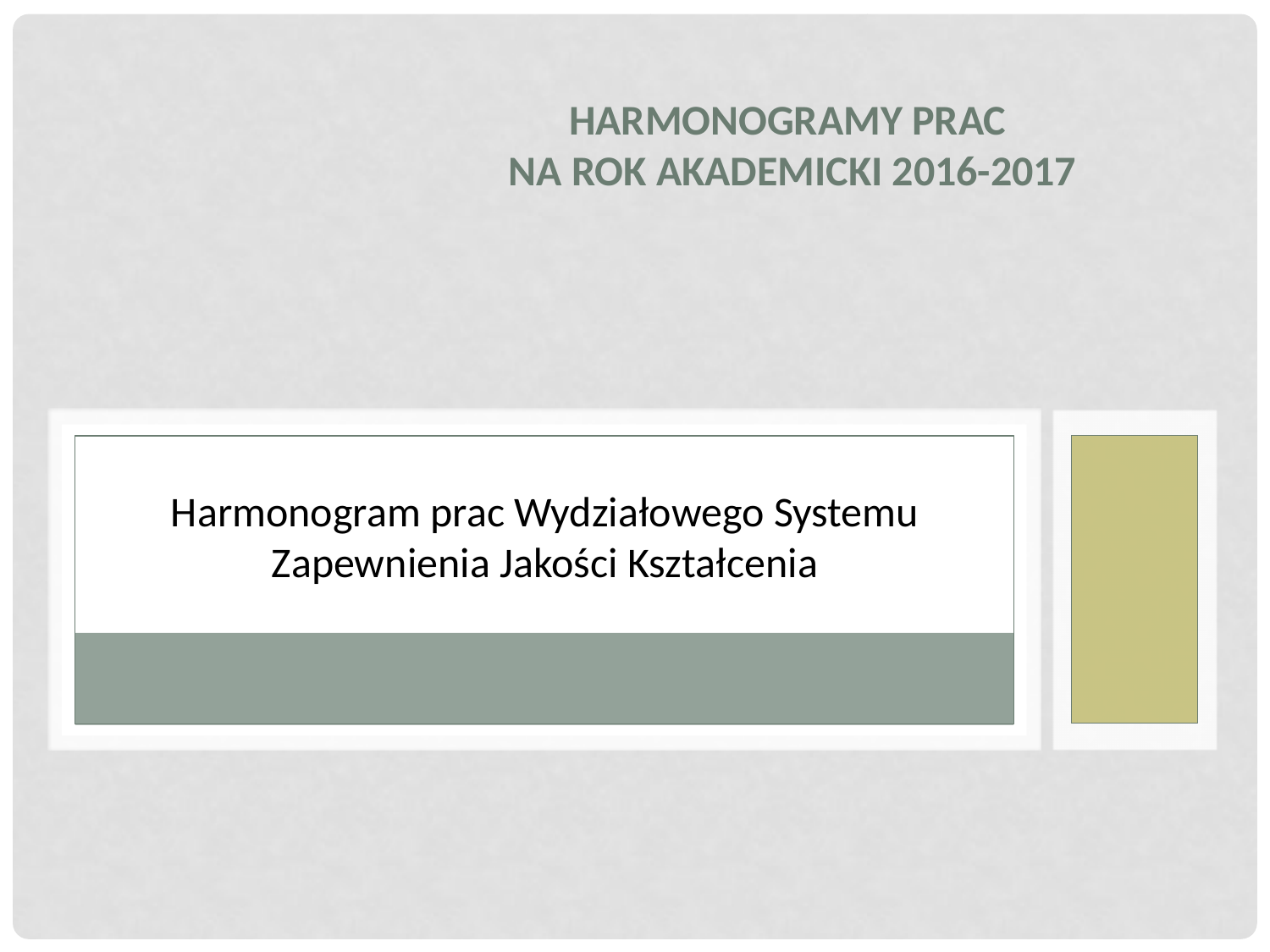

Harmonogramy prac
na rok akademicki 2016-2017
Harmonogram prac Wydziałowego Systemu Zapewnienia Jakości Kształcenia